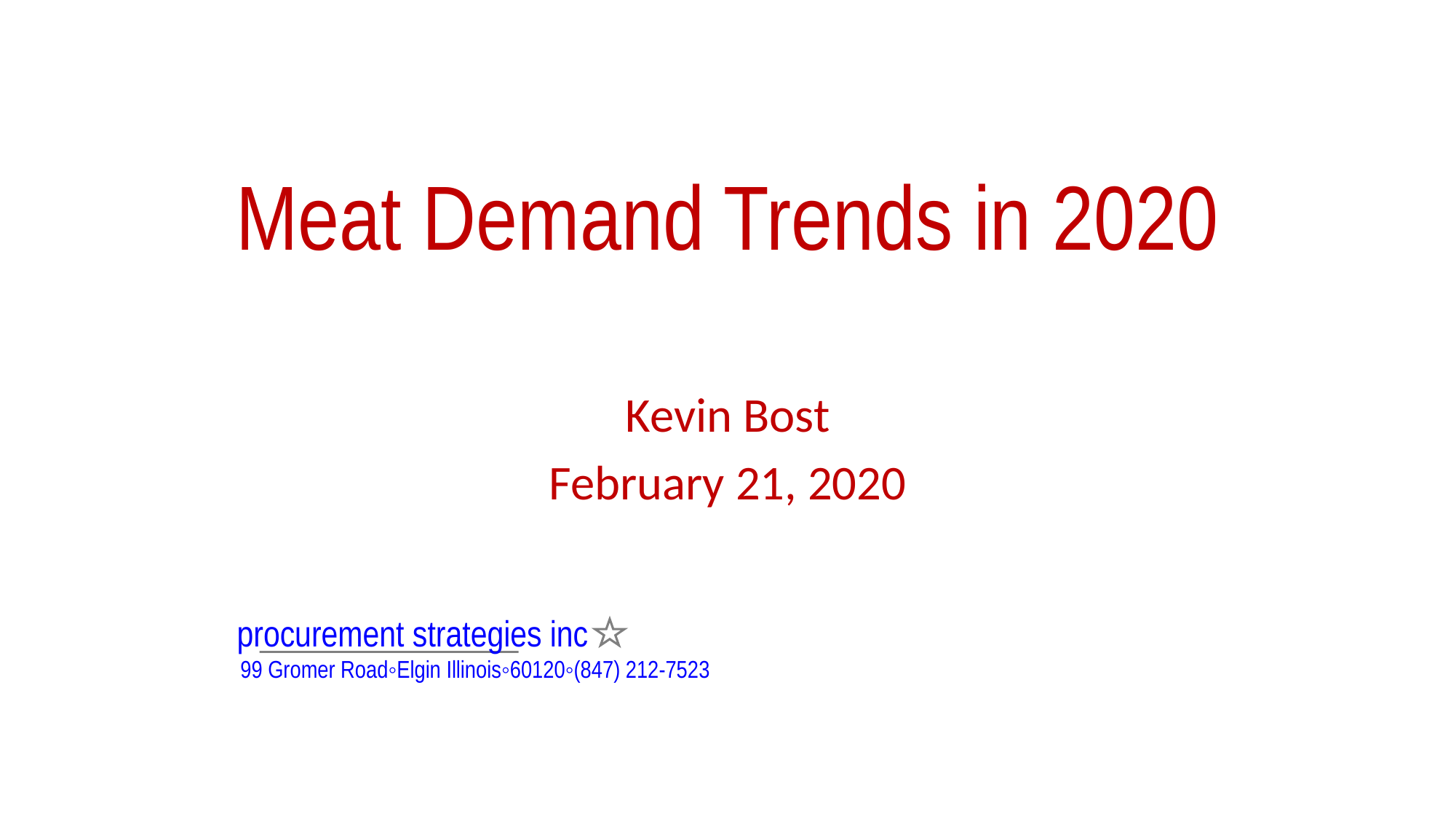

# Meat Demand Trends in 2020
Kevin Bost
February 21, 2020
procurement strategies inc
 99 Gromer Road◦Elgin Illinois◦60120◦(847) 212-7523